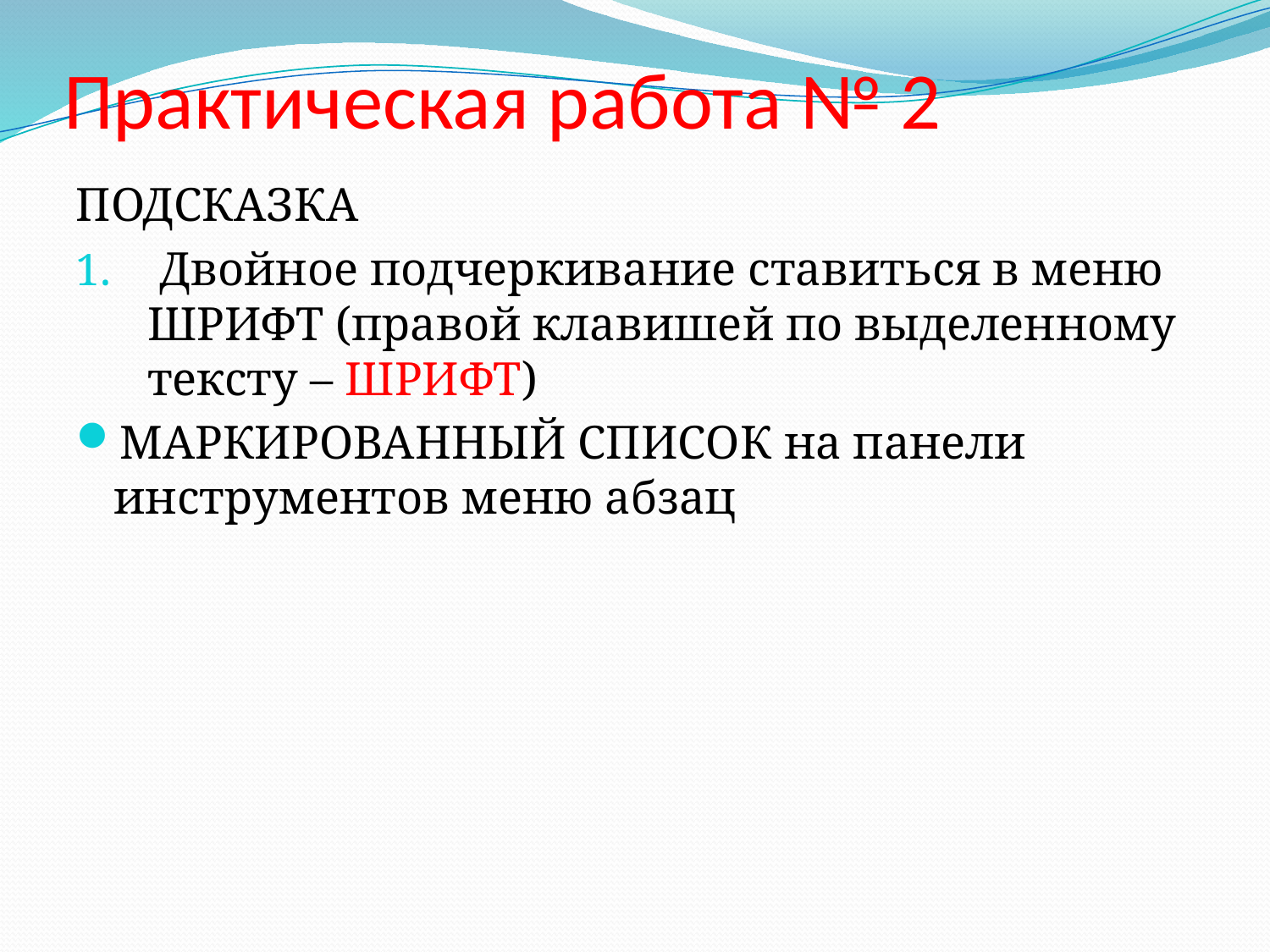

# Практическая работа № 2
ПОДСКАЗКА
 Двойное подчеркивание ставиться в меню ШРИФТ (правой клавишей по выделенному тексту – ШРИФТ)
МАРКИРОВАННЫЙ СПИСОК на панели инструментов меню абзац